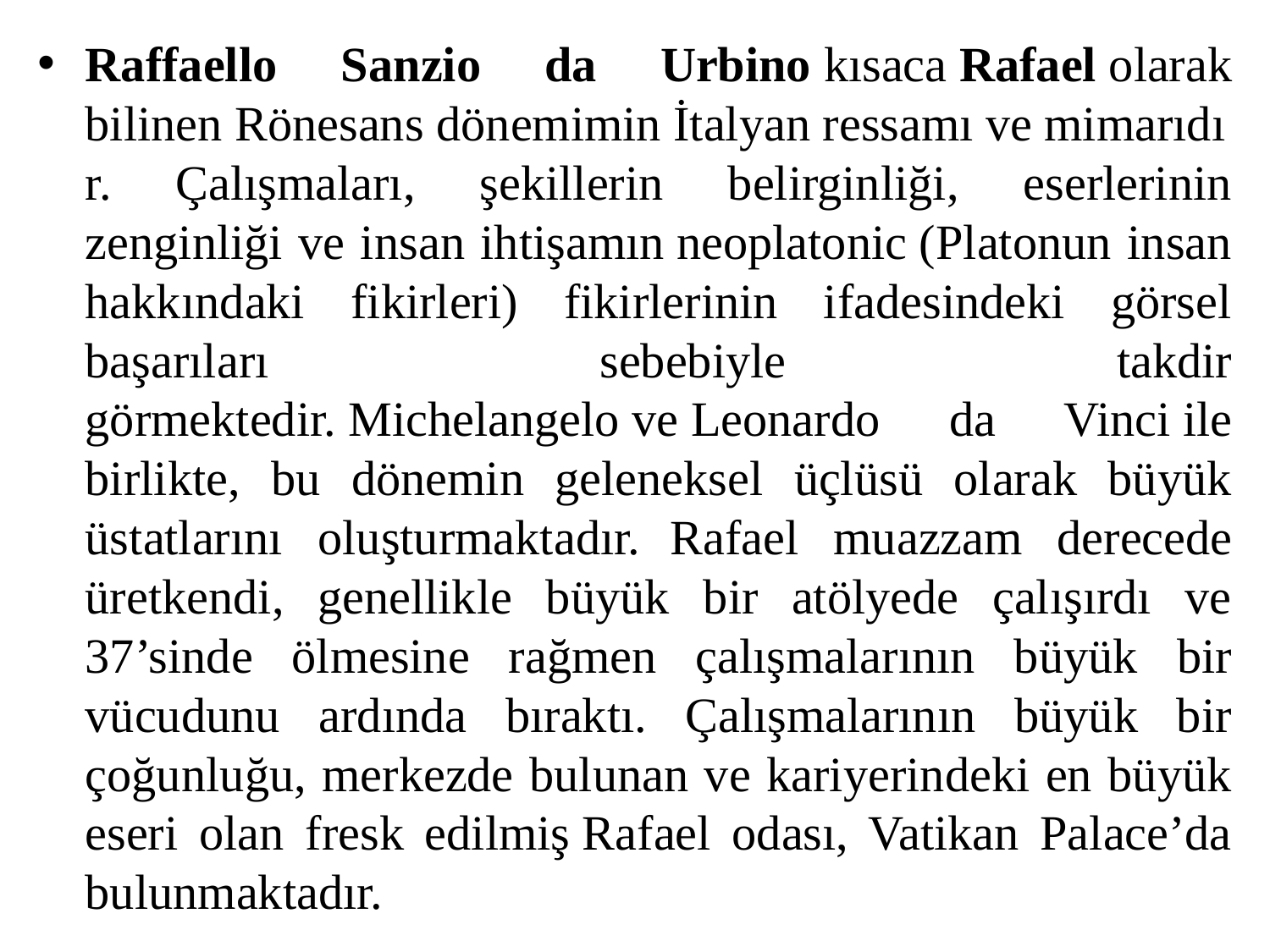

Raffaello Sanzio da Urbino kısaca Rafael olarak bilinen Rönesans dönemimin İtalyan ressamı ve mimarıdır. Çalışmaları, şekillerin belirginliği, eserlerinin zenginliği ve insan ihtişamın neoplatonic (Platonun insan hakkındaki fikirleri) fikirlerinin ifadesindeki görsel başarıları sebebiyle takdir görmektedir. Michelangelo ve Leonardo da Vinci ile birlikte, bu dönemin geleneksel üçlüsü olarak büyük üstatlarını oluşturmaktadır. Rafael muazzam derecede üretkendi, genellikle büyük bir atölyede çalışırdı ve 37’sinde ölmesine rağmen çalışmalarının büyük bir vücudunu ardında bıraktı. Çalışmalarının büyük bir çoğunluğu, merkezde bulunan ve kariyerindeki en büyük eseri olan fresk edilmiş Rafael odası, Vatikan Palace’da bulunmaktadır.